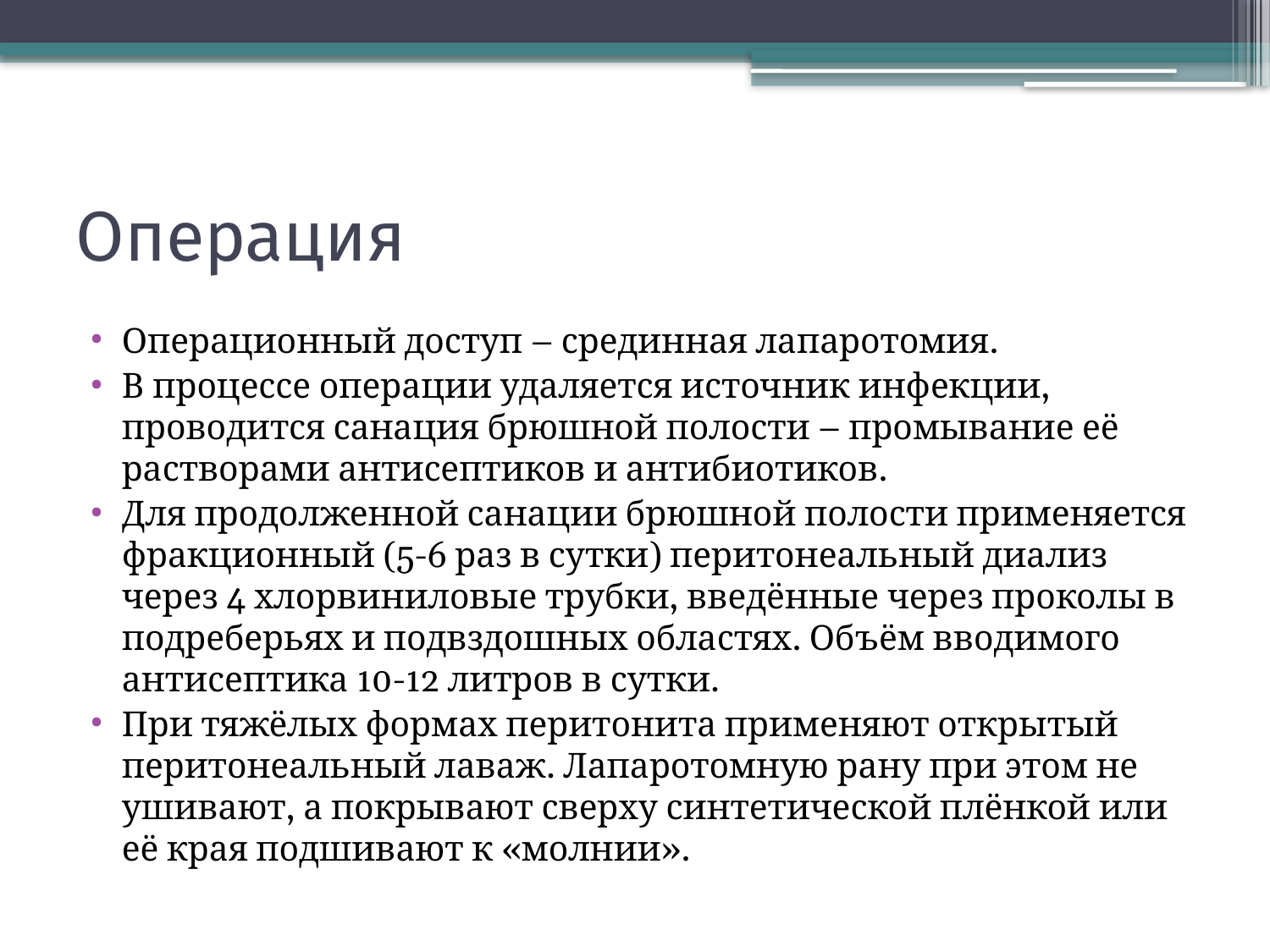

# Операция
Операционный доступ – срединная лапаротомия.
В процессе операции удаляется источник инфекции, проводится санация брюшной полости – промывание её растворами антисептиков и антибиотиков.
Для продолженной санации брюшной полости применяется фракционный (5-6 раз в сутки) перитонеальный диализ через 4 хлорвиниловые трубки, введённые через проколы в подреберьях и подвздошных областях. Объём вводимого антисептика 10-12 литров в сутки.
При тяжёлых формах перитонита применяют открытый перитонеальный лаваж. Лапаротомную рану при этом не ушивают, а покрывают сверху синтетической плёнкой или её края подшивают к «молнии».